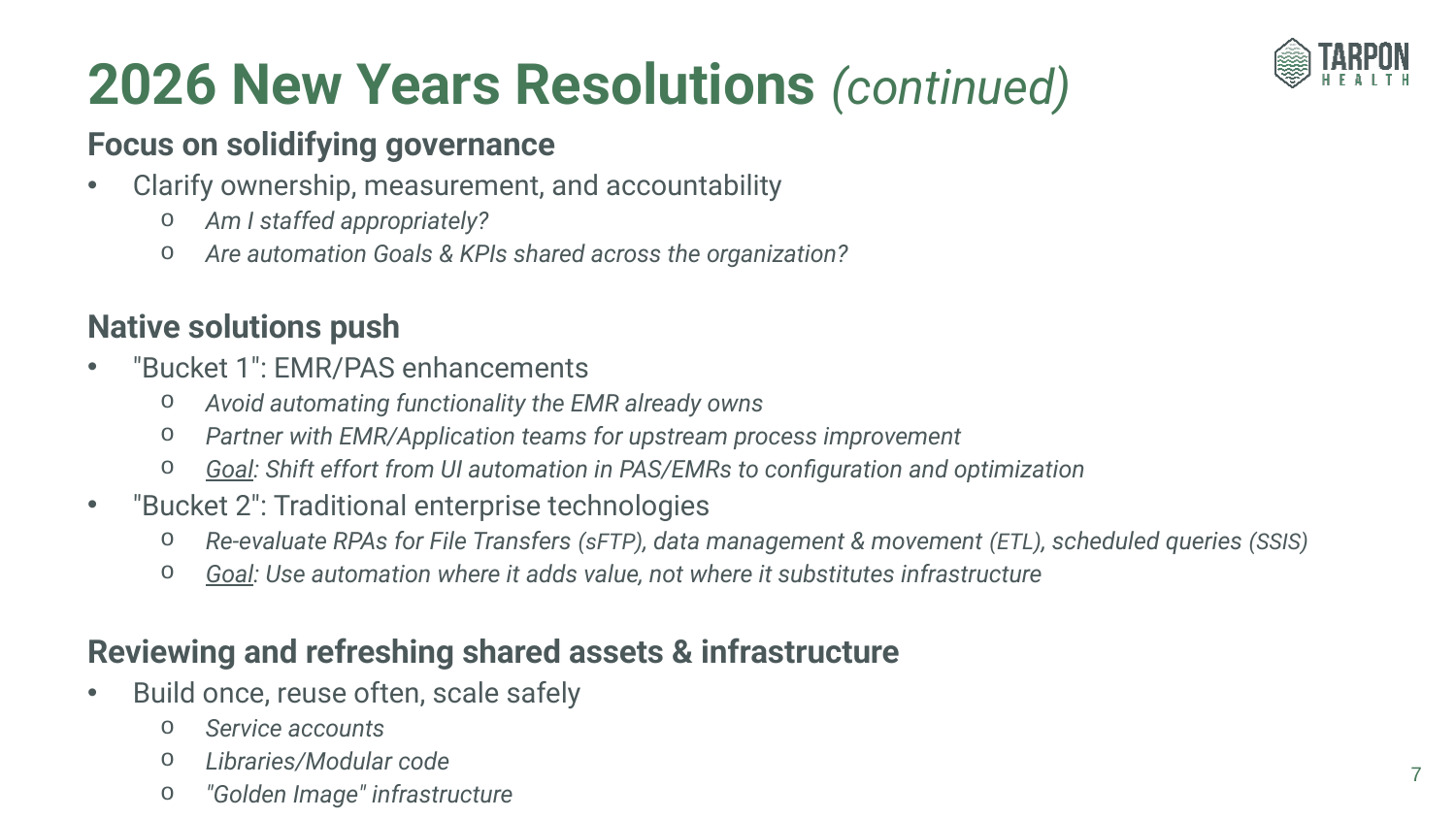

# 2026 New Years Resolutions (continued)
Focus on solidifying governance
Clarify ownership, measurement, and accountability
Am I staffed appropriately?
Are automation Goals & KPIs shared across the organization?

Native solutions push
"Bucket 1": EMR/PAS enhancements
Avoid automating functionality the EMR already owns
Partner with EMR/Application teams for upstream process improvement
Goal: Shift effort from UI automation in PAS/EMRs to configuration and optimization
"Bucket 2": Traditional enterprise technologies
Re-evaluate RPAs for File Transfers (sFTP), data management & movement (ETL), scheduled queries (SSIS)
Goal: Use automation where it adds value, not where it substitutes infrastructure

Reviewing and refreshing shared assets & infrastructure
Build once, reuse often, scale safely
Service accounts
Libraries/Modular code
"Golden Image" infrastructure

7